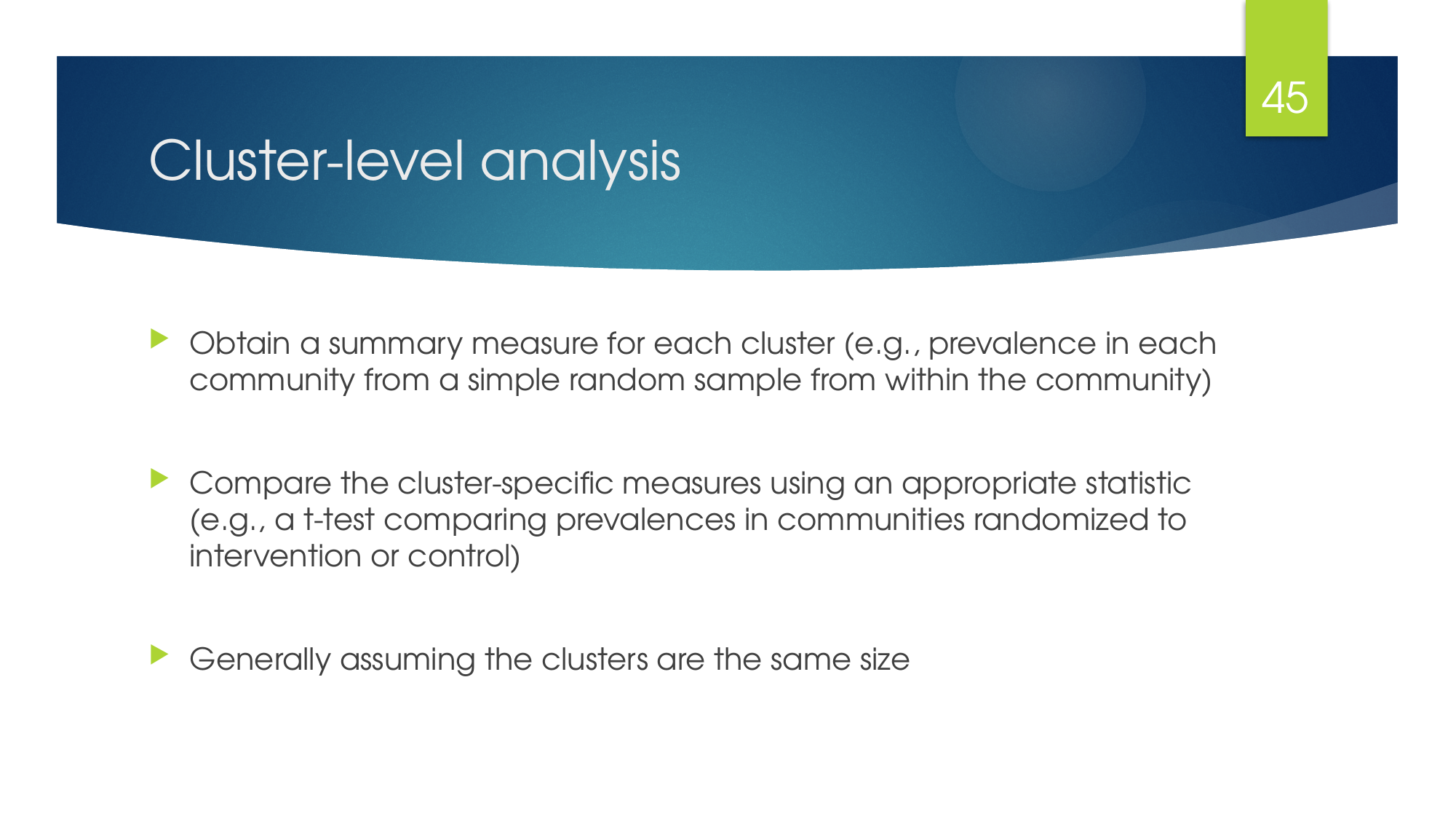

45
# Cluster-level analysis
Obtain a summary measure for each cluster (e.g., prevalence in each community from a simple random sample from within the community)

Compare the cluster-specific measures using an appropriate statistic (e.g., a t-test comparing prevalences in communities randomized to intervention or control)

Generally assuming the clusters are the same size